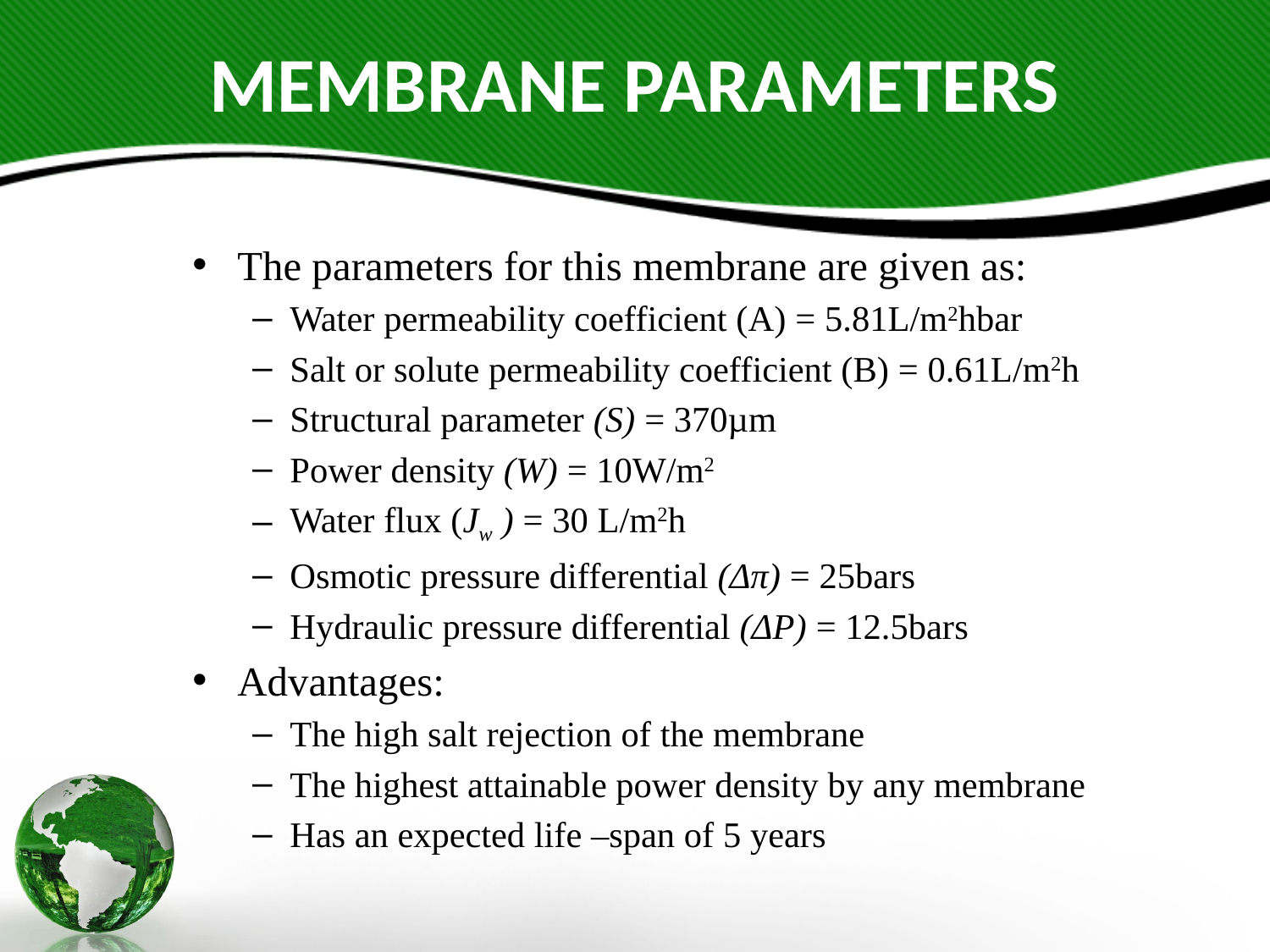

# MEMBRANE PARAMETERS
The parameters for this membrane are given as:
Water permeability coefficient (A) = 5.81L/m2hbar
Salt or solute permeability coefficient (B) = 0.61L/m2h
Structural parameter (S) = 370µm
Power density (W) = 10W/m2
Water flux (Jw ) = 30 L/m2h
Osmotic pressure differential (Δπ) = 25bars
Hydraulic pressure differential (ΔP) = 12.5bars
Advantages:
The high salt rejection of the membrane
The highest attainable power density by any membrane
Has an expected life –span of 5 years